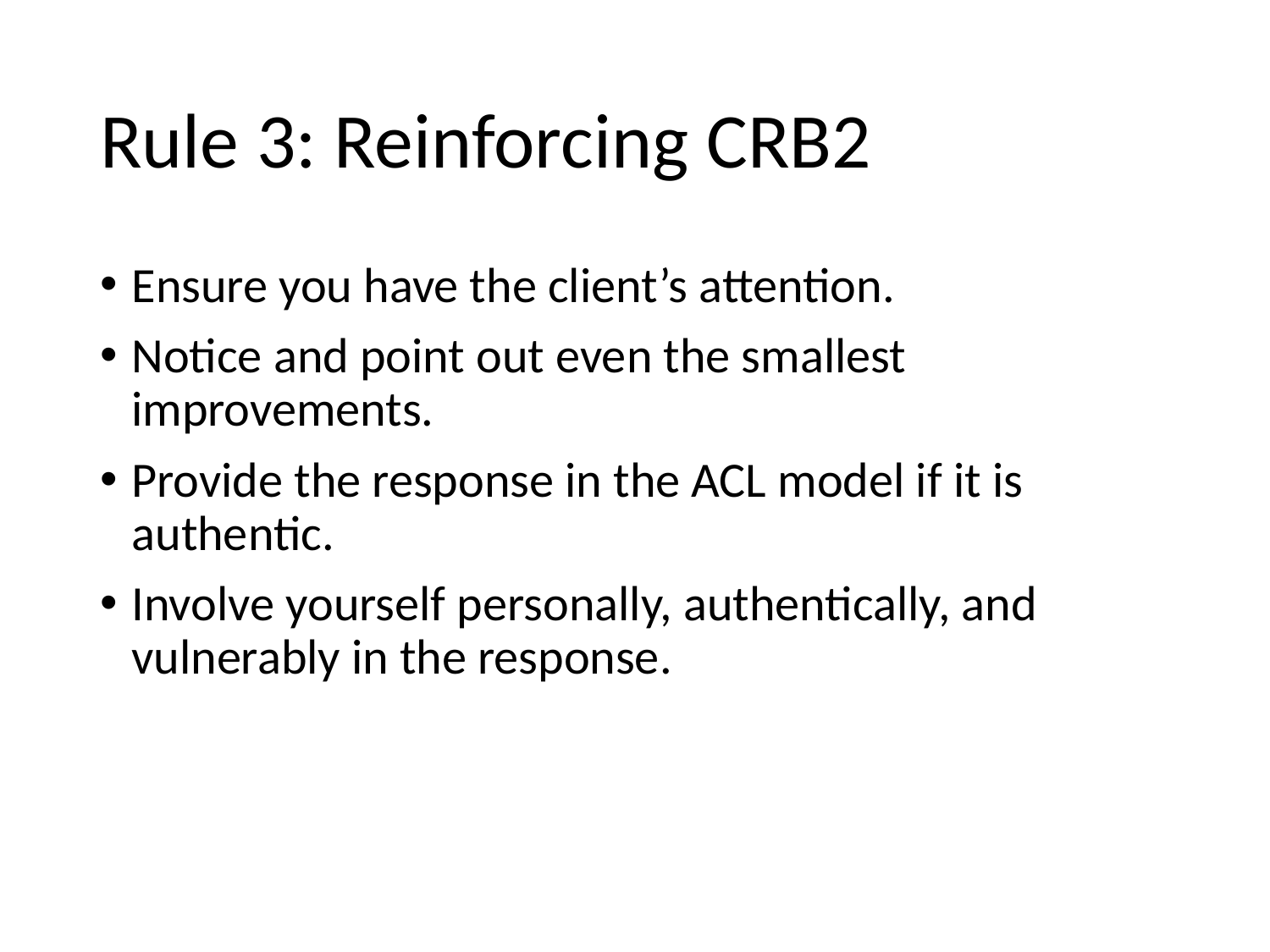

# Rule 3: Reinforcing CRB2
Ensure you have the client’s attention.
Notice and point out even the smallest improvements.
Provide the response in the ACL model if it is authentic.
Involve yourself personally, authentically, and vulnerably in the response.